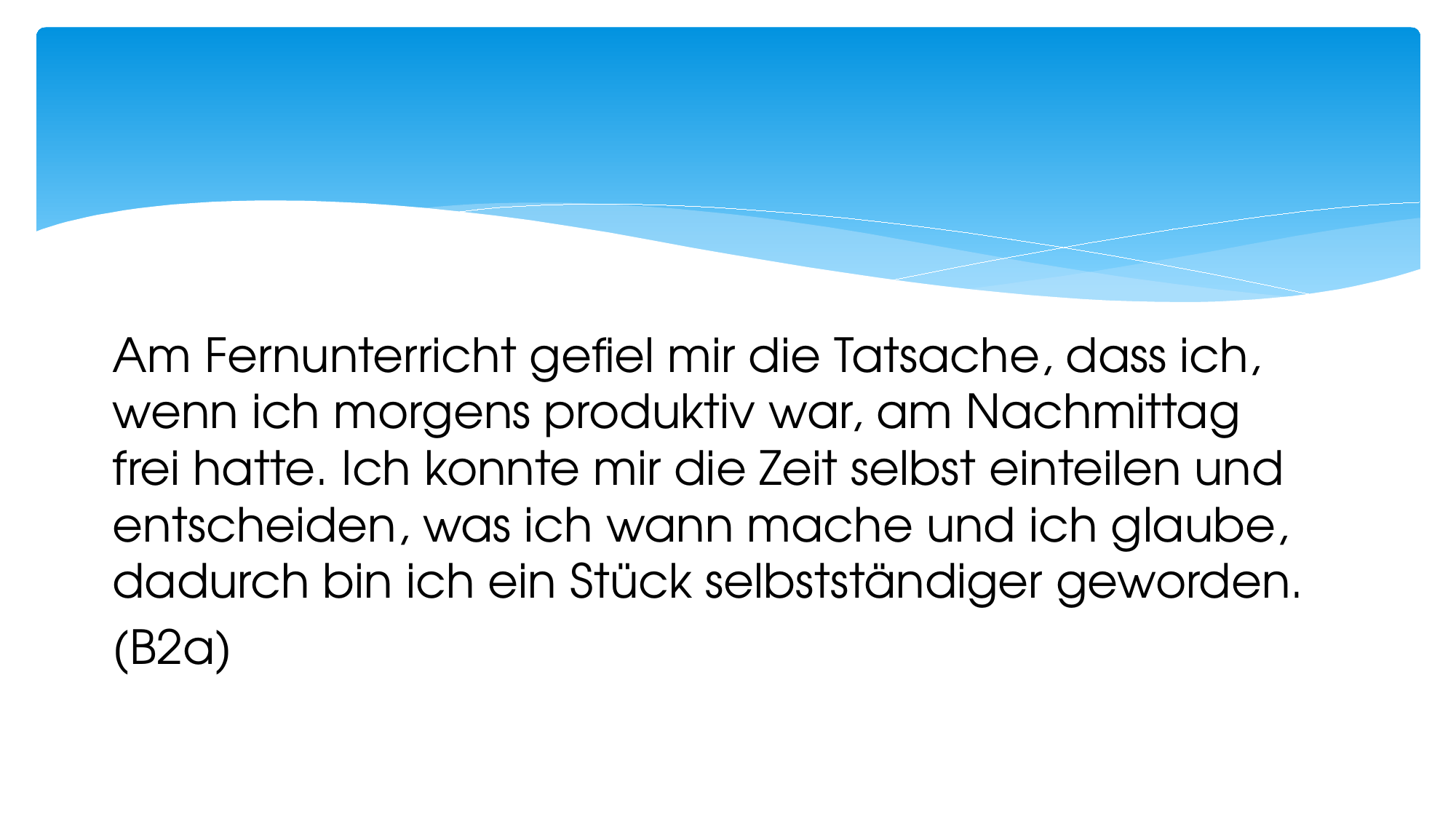

Am Fernunterricht gefiel mir die Tatsache, dass ich, wenn ich morgens produktiv war, am Nachmittag frei hatte. Ich konnte mir die Zeit selbst einteilen und entscheiden, was ich wann mache und ich glaube, dadurch bin ich ein Stück selbstständiger geworden.
(B2a)